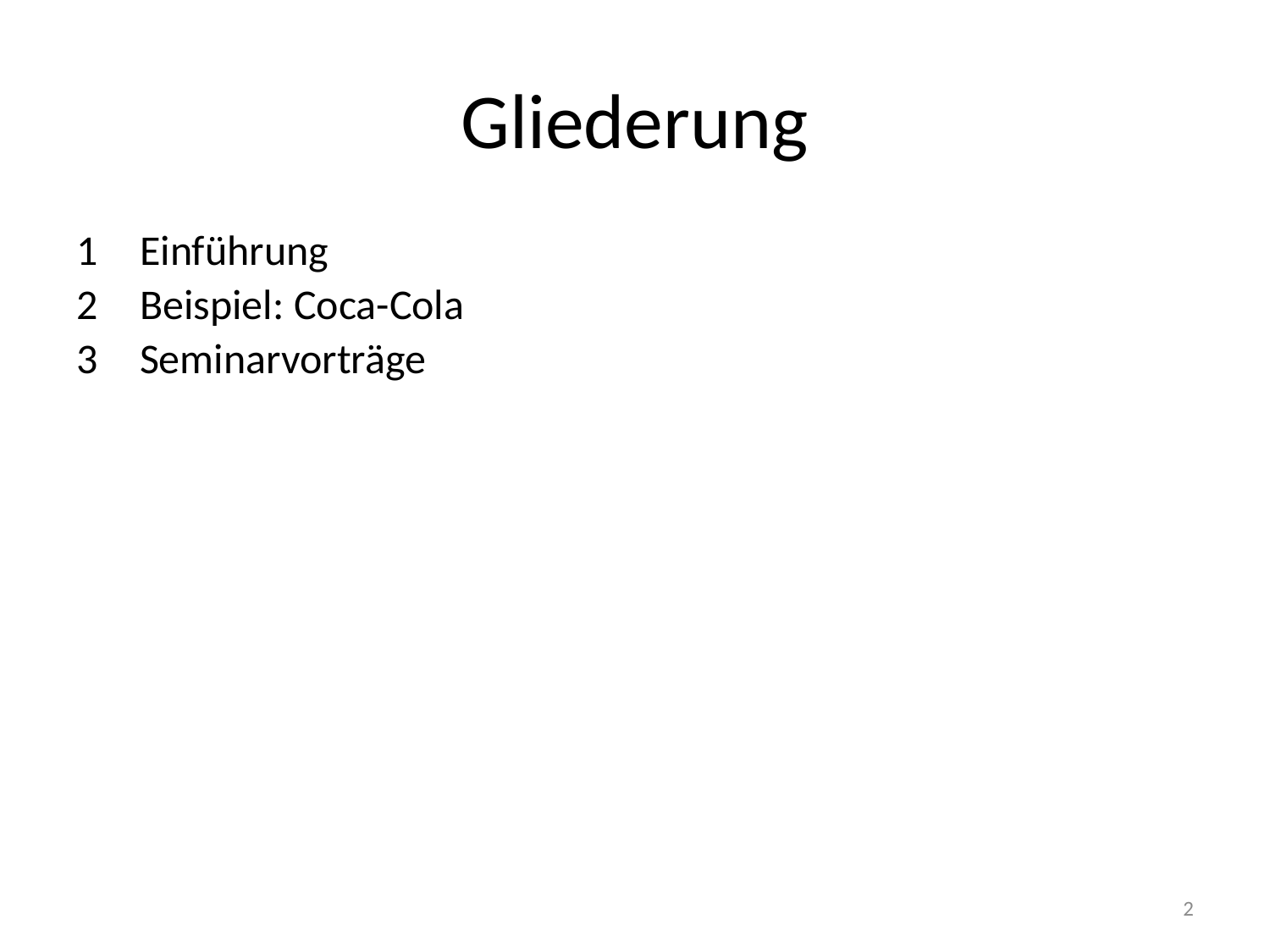

# Gliederung
Einführung
Beispiel: Coca-Cola
Seminarvorträge
2